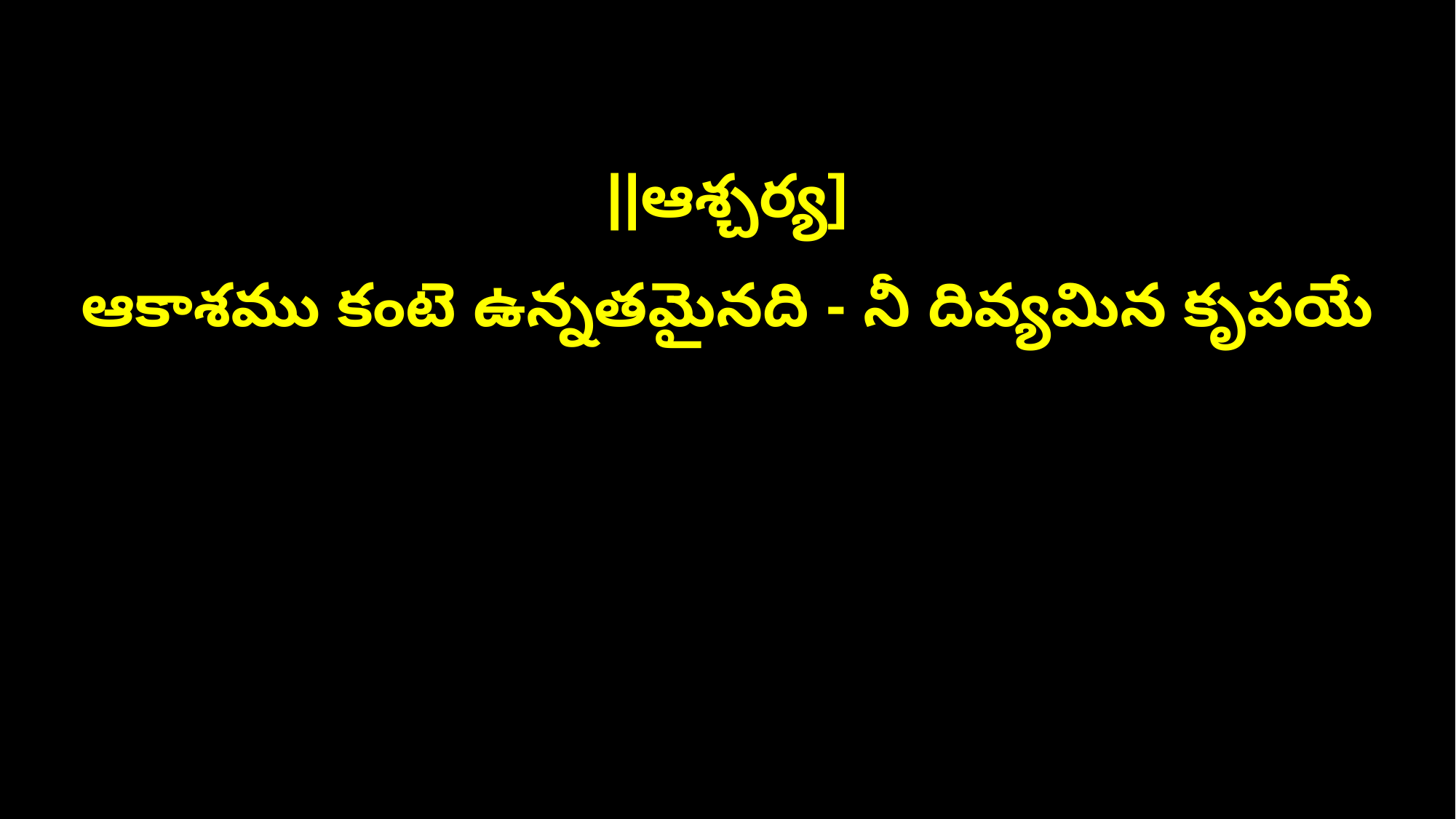

||ఆశ్చర్య]
ఆకాశము కంటె ఉన్నతమైనది - నీ దివ్యమిన కృపయే